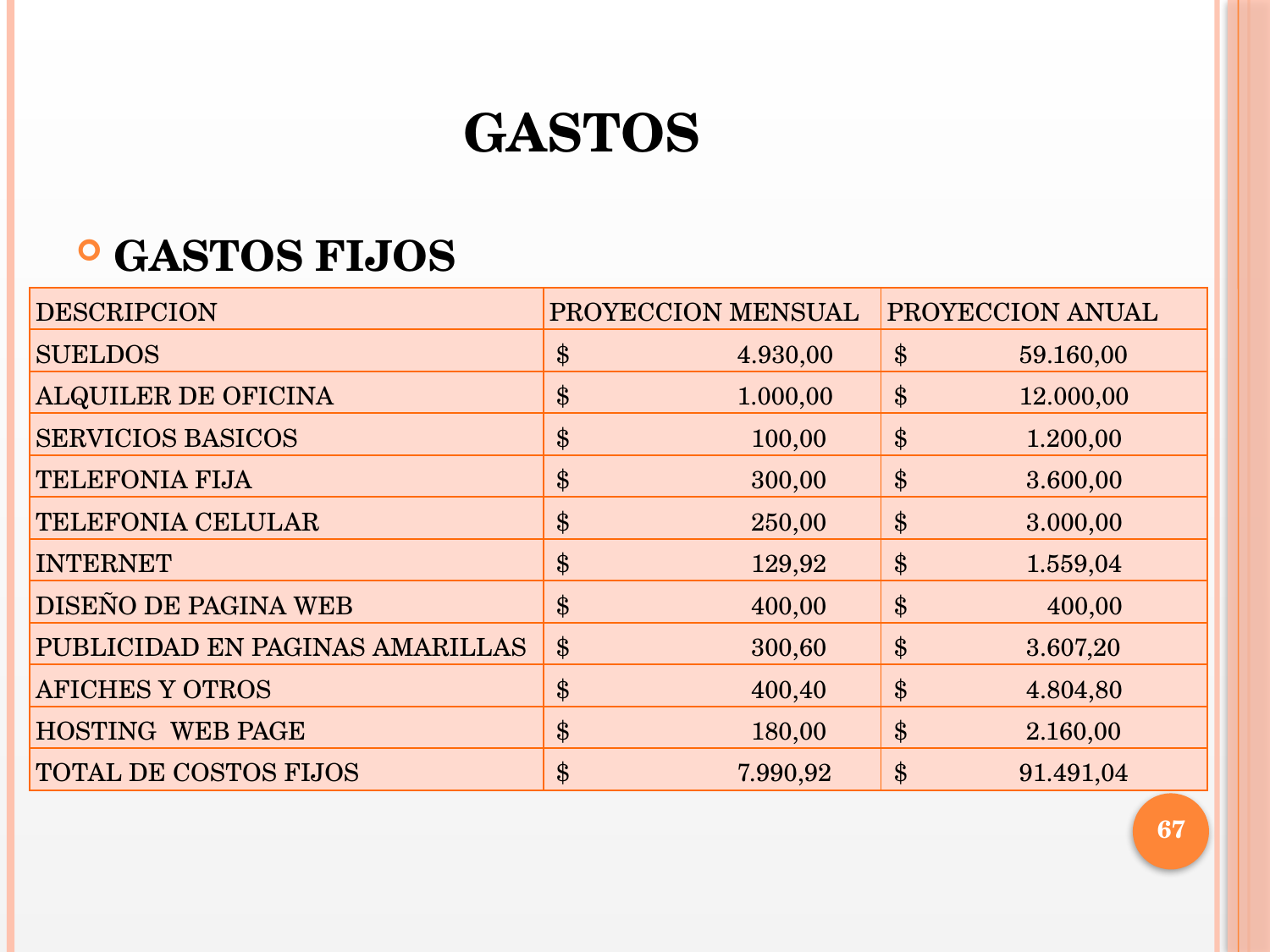

# GASTOS
GASTOS FIJOS
| DESCRIPCION | PROYECCION MENSUAL | PROYECCION ANUAL |
| --- | --- | --- |
| SUELDOS | $ 4.930,00 | $ 59.160,00 |
| ALQUILER DE OFICINA | $ 1.000,00 | $ 12.000,00 |
| SERVICIOS BASICOS | $ 100,00 | $ 1.200,00 |
| TELEFONIA FIJA | $ 300,00 | $ 3.600,00 |
| TELEFONIA CELULAR | $ 250,00 | $ 3.000,00 |
| INTERNET | $ 129,92 | $ 1.559,04 |
| DISEÑO DE PAGINA WEB | $ 400,00 | $ 400,00 |
| PUBLICIDAD EN PAGINAS AMARILLAS | $ 300,60 | $ 3.607,20 |
| AFICHES Y OTROS | $ 400,40 | $ 4.804,80 |
| HOSTING WEB PAGE | $ 180,00 | $ 2.160,00 |
| TOTAL DE COSTOS FIJOS | $ 7.990,92 | $ 91.491,04 |
67